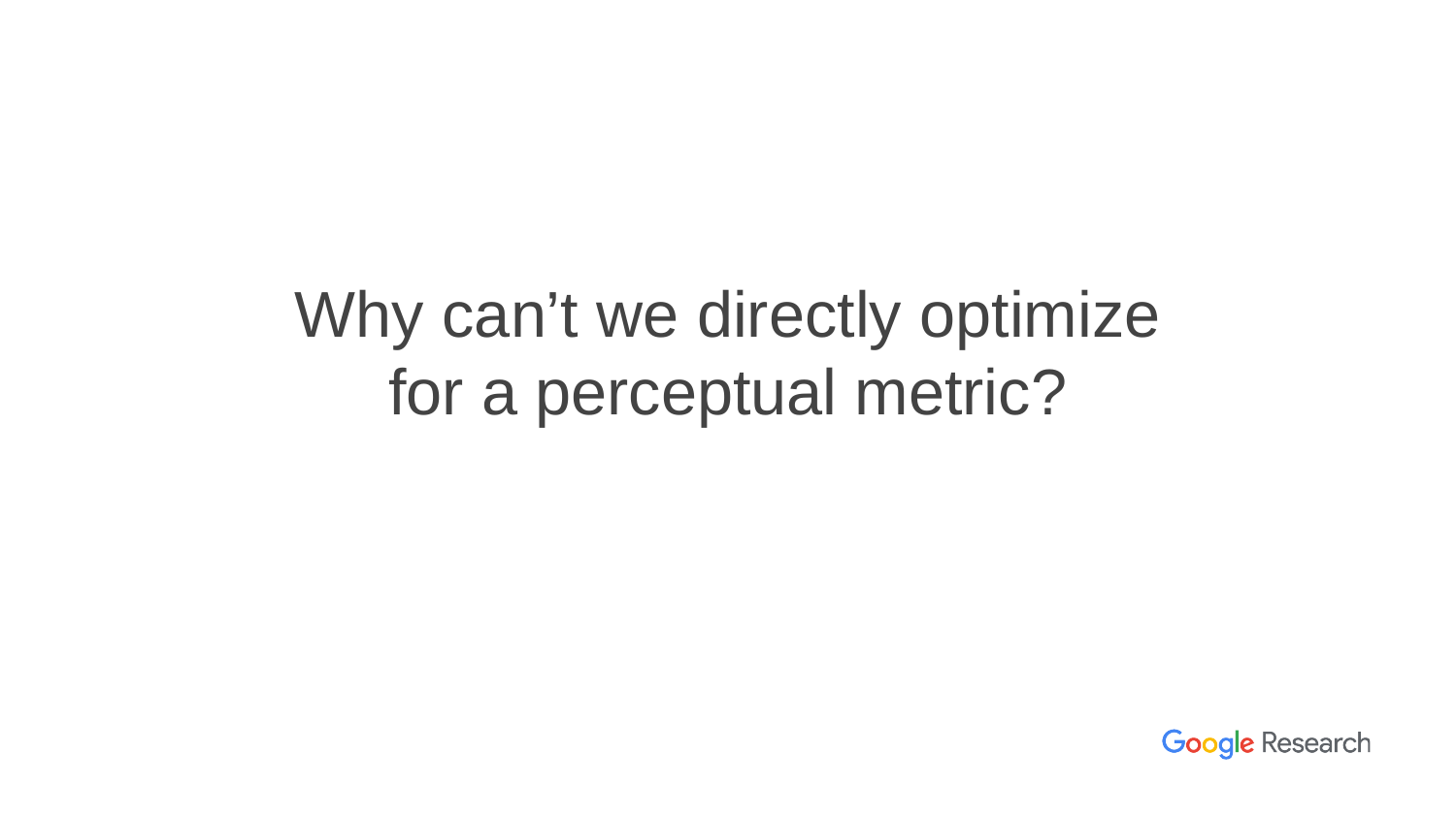

# Why can’t we directly optimize for a perceptual metric?